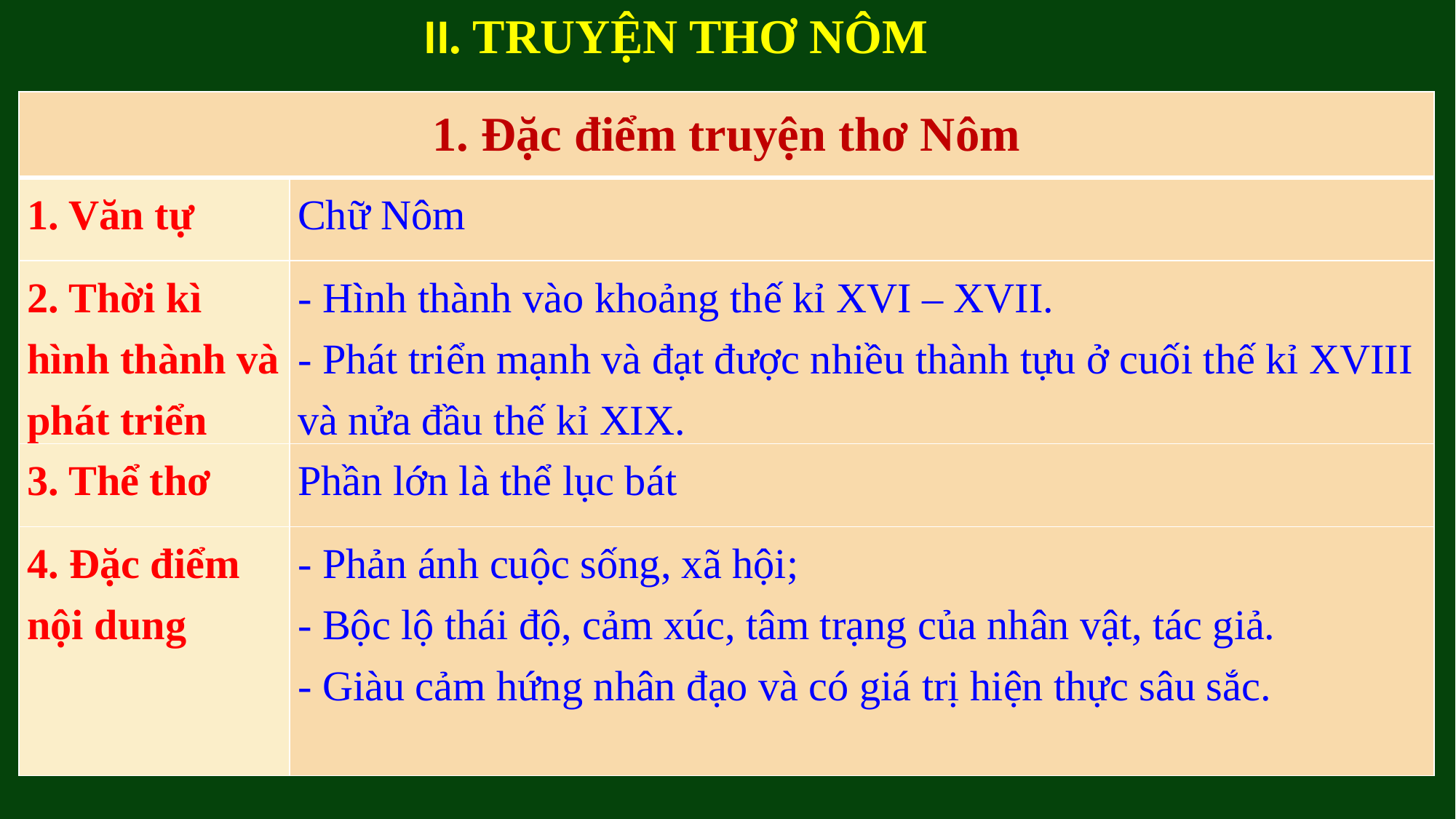

II. TRUYỆN THƠ NÔM
| 1. Đặc điểm truyện thơ Nôm |  |
| --- | --- |
| 1. Văn tự | Chữ Nôm |
| 2. Thời kì hình thành và phát triển | - Hình thành vào khoảng thế kỉ XVI – XVII. - Phát triển mạnh và đạt được nhiều thành tựu ở cuối thế kỉ XVIII và nửa đầu thế kỉ XIX. |
| 3. Thể thơ | Phần lớn là thể lục bát |
| 4. Đặc điểm nội dung | - Phản ánh cuộc sống, xã hội; - Bộc lộ thái độ, cảm xúc, tâm trạng của nhân vật, tác giả. - Giàu cảm hứng nhân đạo và có giá trị hiện thực sâu sắc. |